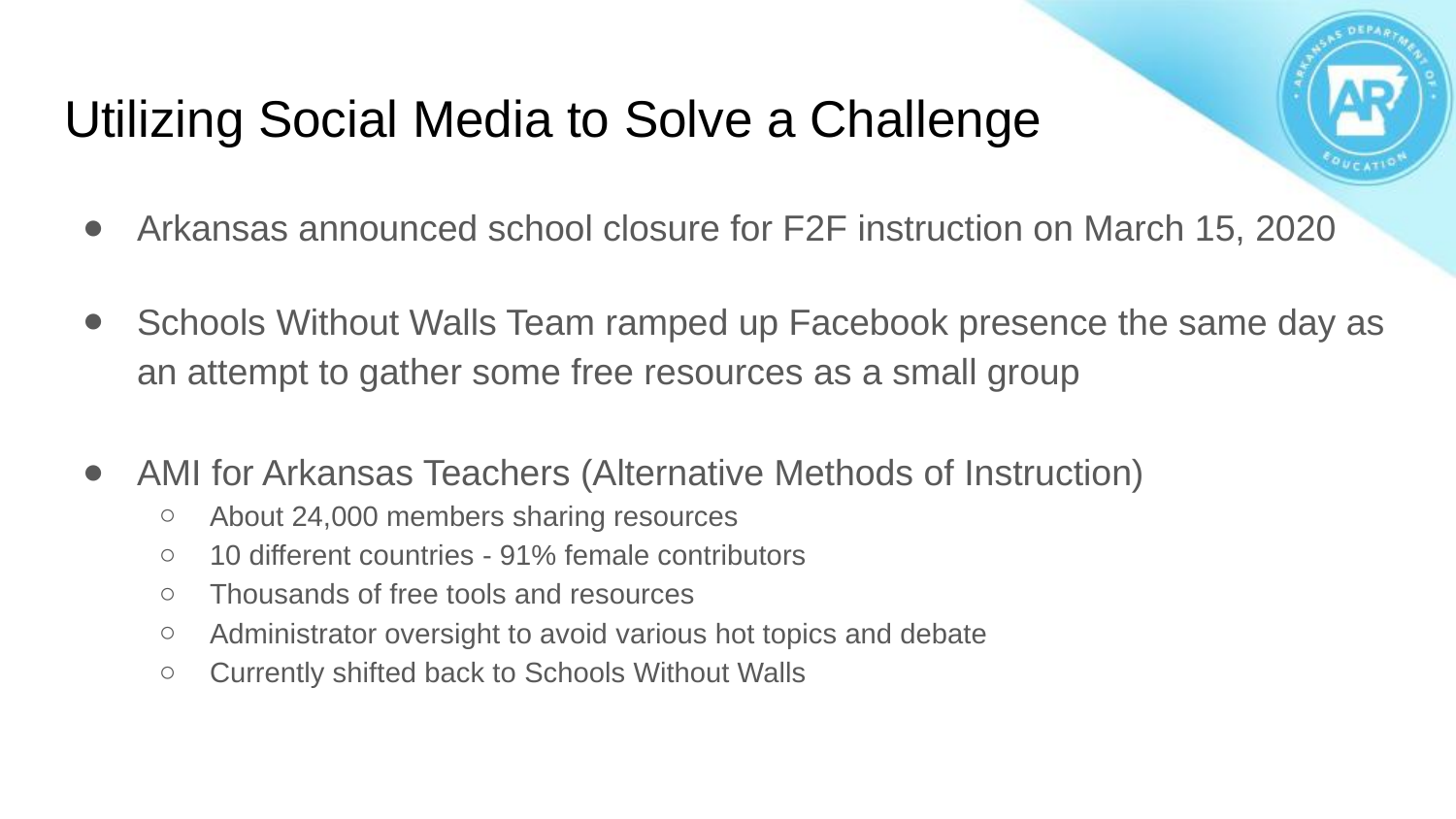

# Utilizing Social Media to Solve a Challenge
Arkansas announced school closure for F2F instruction on March 15, 2020
Schools Without Walls Team ramped up Facebook presence the same day as an attempt to gather some free resources as a small group
AMI for Arkansas Teachers (Alternative Methods of Instruction)
About 24,000 members sharing resources
10 different countries - 91% female contributors
Thousands of free tools and resources
Administrator oversight to avoid various hot topics and debate
Currently shifted back to Schools Without Walls